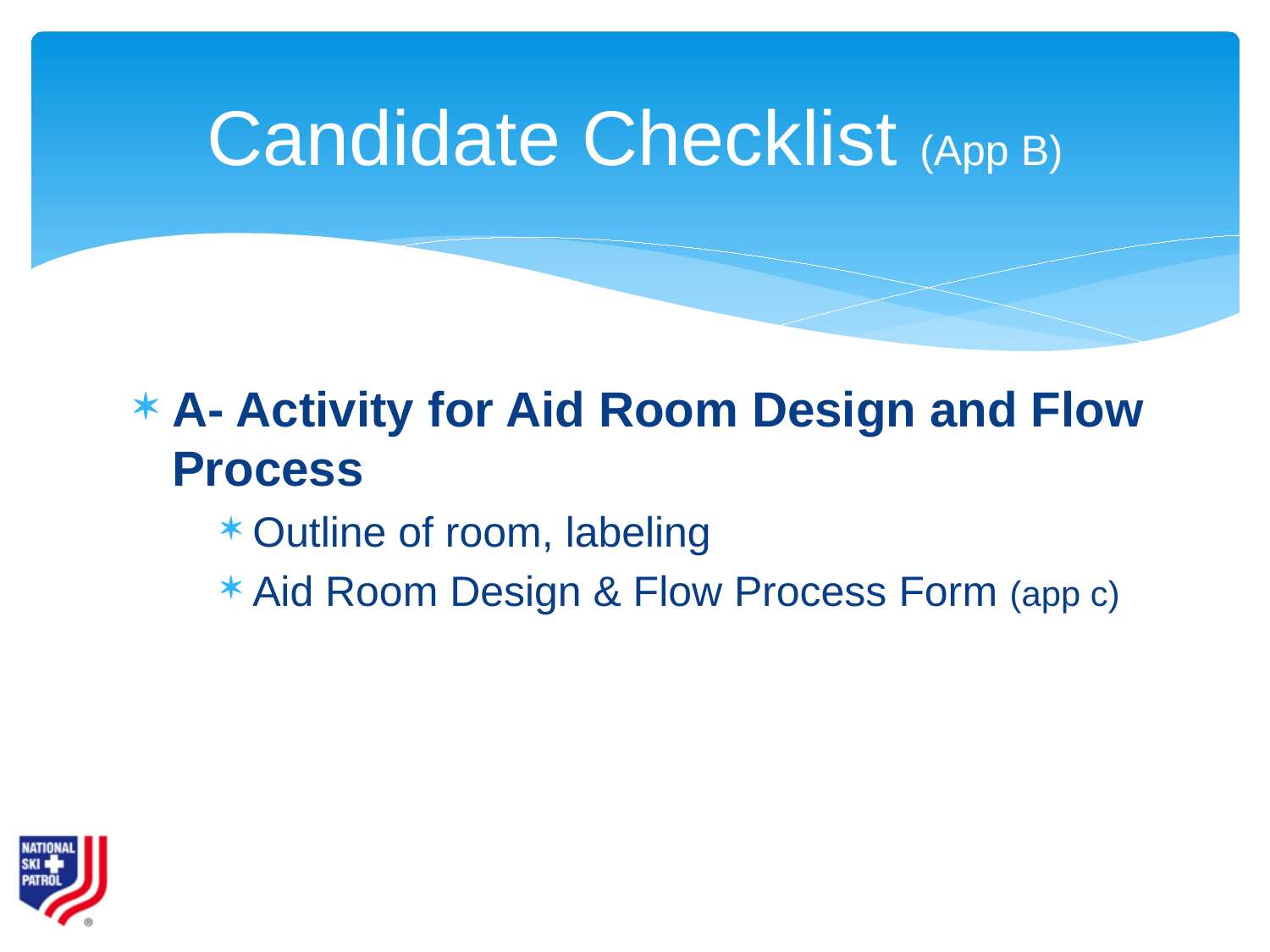

# Candidate Checklist (App B)
A- Activity for Aid Room Design and Flow Process
Outline of room, labeling
Aid Room Design & Flow Process Form (app c)